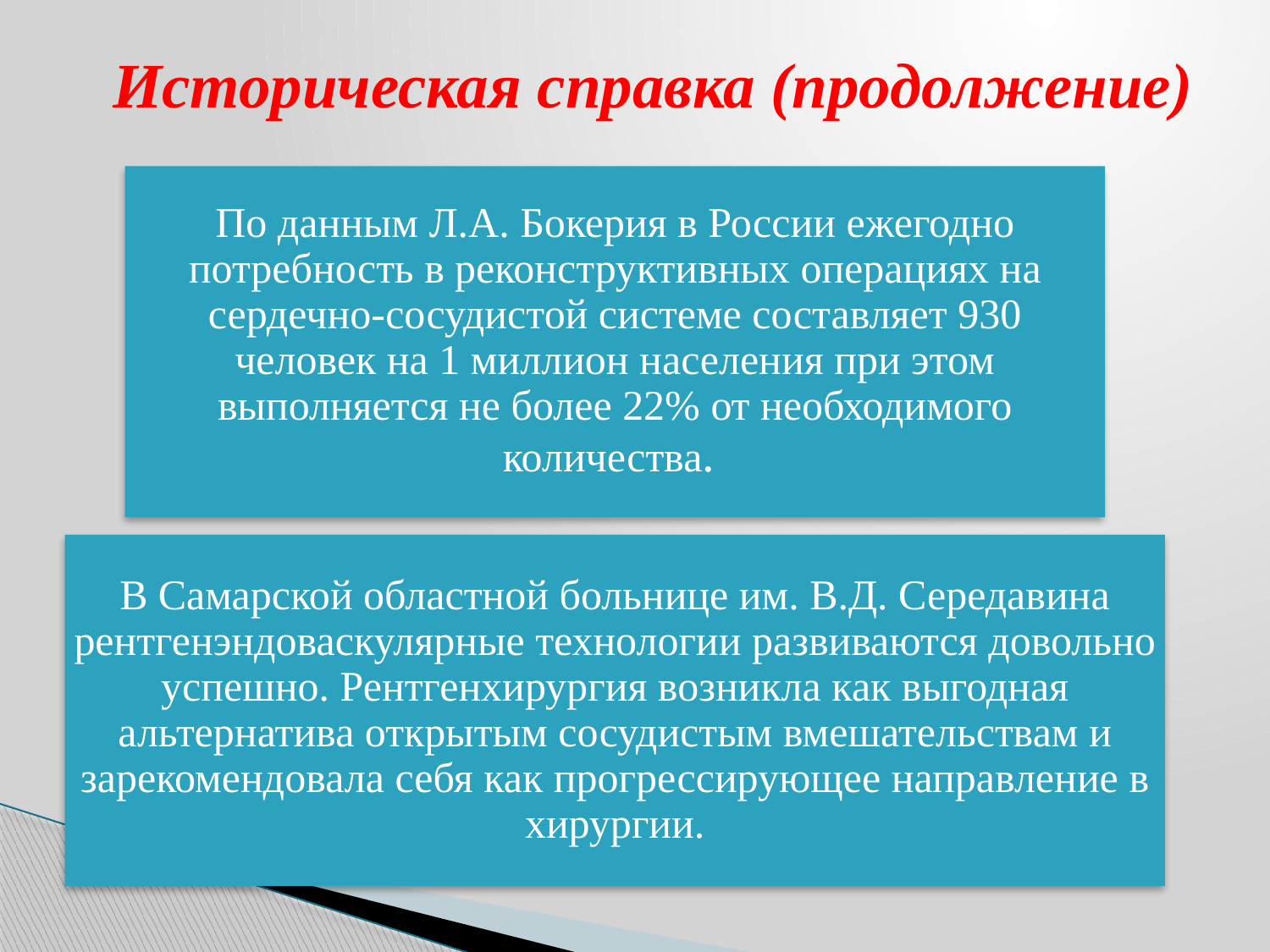

# Историческая справка (продолжение)
По данным Л.А. Бокерия в России ежегодно потребность в реконструктивных операциях на сердечно-сосудистой системе составляет 930 человек на 1 миллион населения при этом выполняется не более 22% от необходимого количества.
В Самарской областной больнице им. В.Д. Середавина рентгенэндоваскулярные технологии развиваются довольно успешно. Рентгенхирургия возникла как выгодная альтернатива открытым сосудистым вмешательствам и зарекомендовала себя как прогрессирующее направление в хирургии.